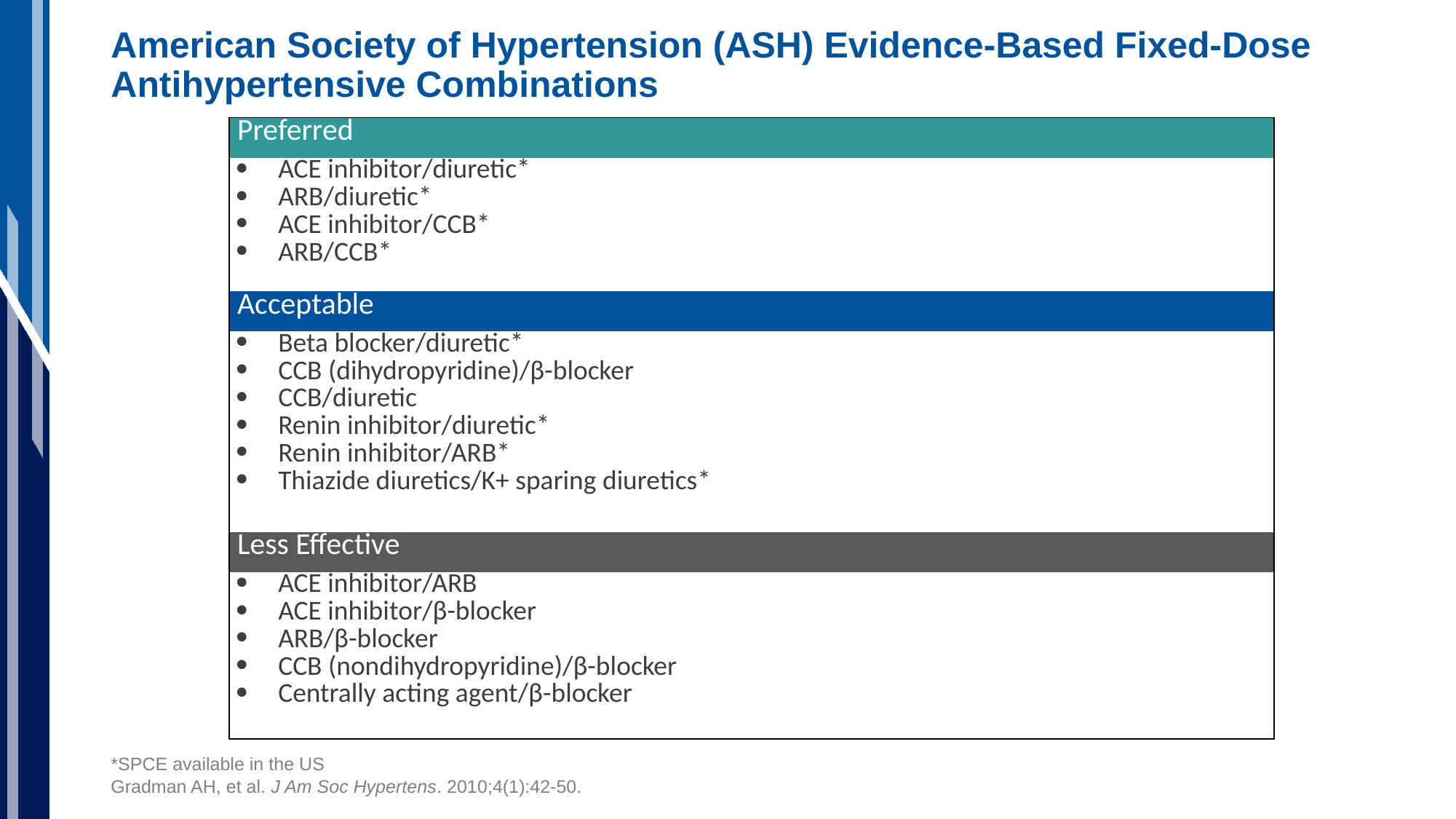

# American Society of Hypertension (ASH) Evidence-Based Fixed-Dose Antihypertensive Combinations
| Preferred |
| --- |
| ACE inhibitor/diuretic\* ARB/diuretic\* ACE inhibitor/CCB\* ARB/CCB\* |
| Acceptable |
| Beta blocker/diuretic\* CCB (dihydropyridine)/β-blocker CCB/diuretic Renin inhibitor/diuretic\* Renin inhibitor/ARB\* Thiazide diuretics/K+ sparing diuretics\* |
| Less Effective |
| ACE inhibitor/ARB ACE inhibitor/β-blocker ARB/β-blocker CCB (nondihydropyridine)/β-blocker Centrally acting agent/β-blocker |
*SPCE available in the US
Gradman AH, et al. J Am Soc Hypertens. 2010;4(1):42-50.